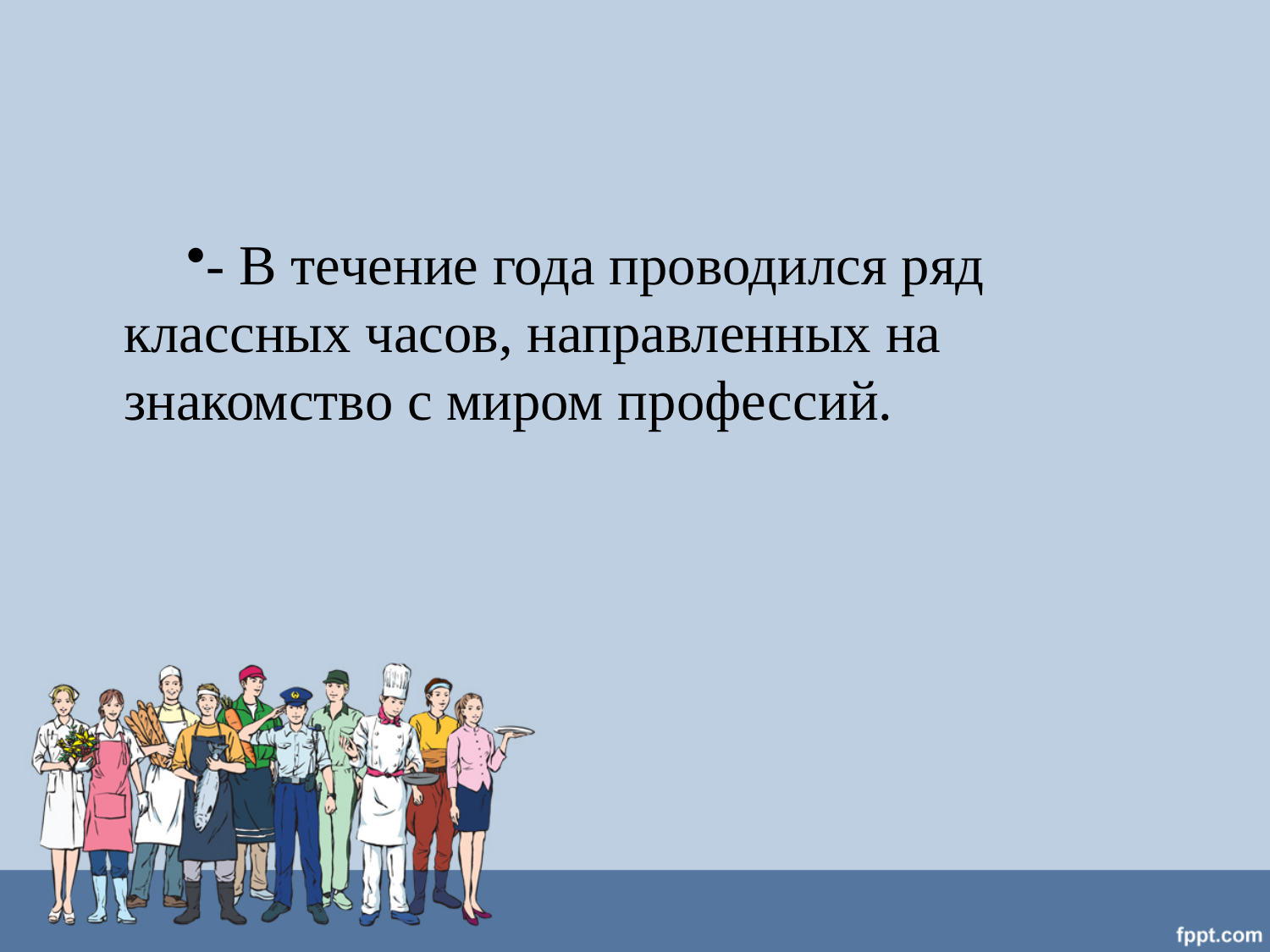

#
- В течение года проводился ряд классных часов, направленных на знакомство с миром профессий.